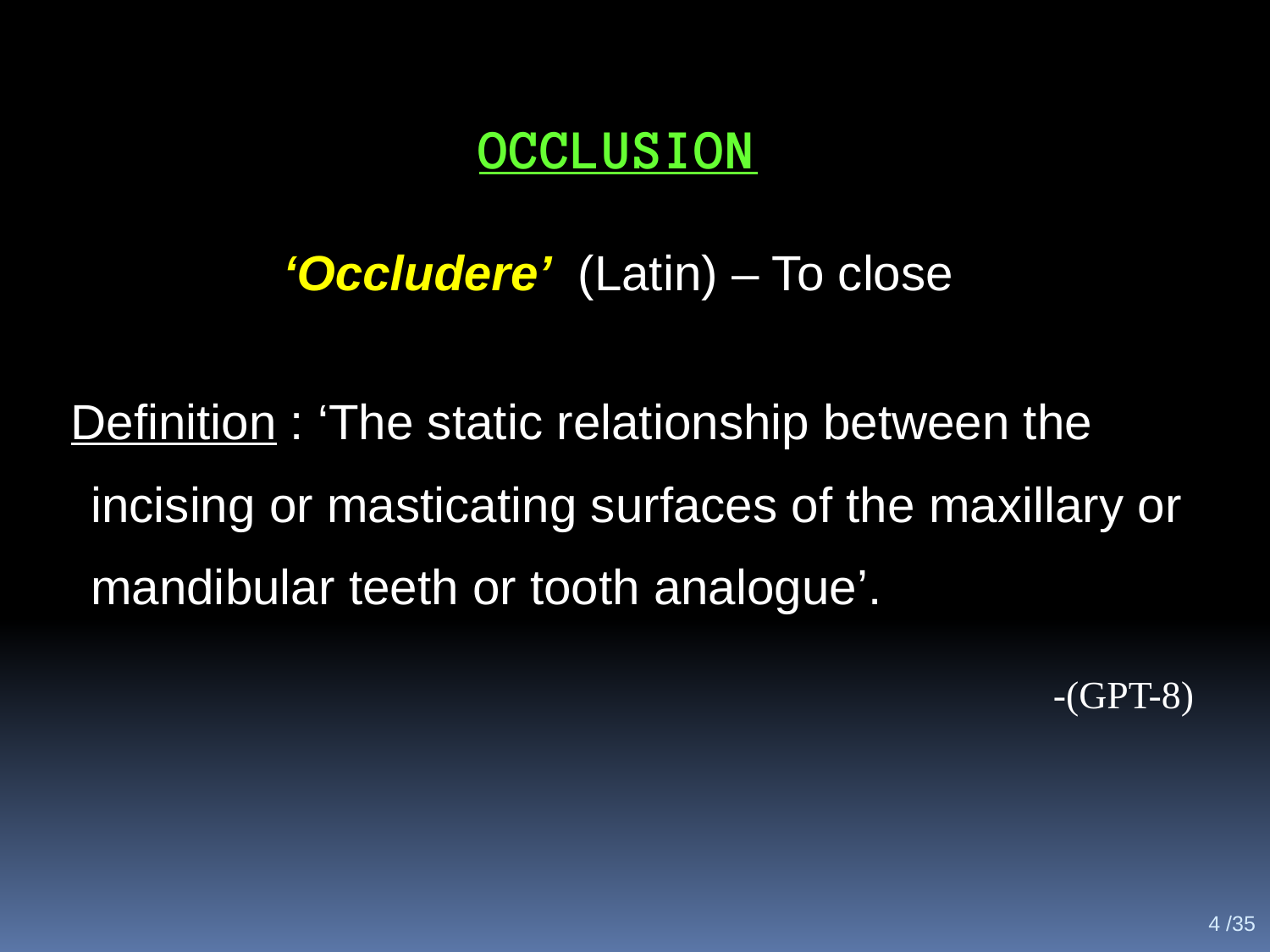

OCCLUSION

‘Occludere’  (Latin) – To close

  Definition : ‘The static relationship between the incising or masticating surfaces of the maxillary or mandibular teeth or tooth analogue’.

-(GPT-8)
4 /35